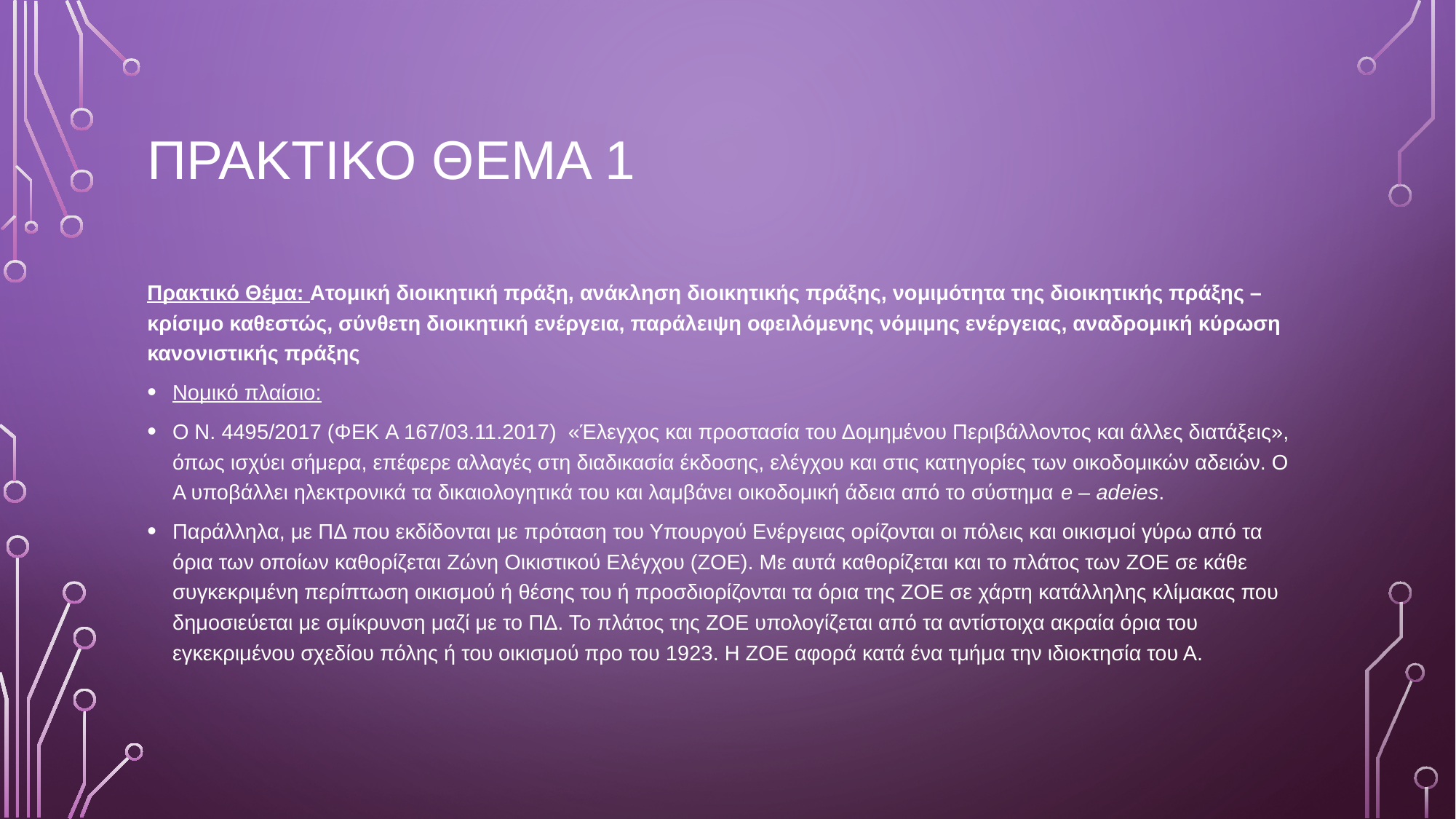

# ΠΡΑΚΤΙΚΟ ΘΕΜΑ 1
Πρακτικό Θέμα: Ατομική διοικητική πράξη, ανάκληση διοικητικής πράξης, νομιμότητα της διοικητικής πράξης – κρίσιμο καθεστώς, σύνθετη διοικητική ενέργεια, παράλειψη οφειλόμενης νόμιμης ενέργειας, αναδρομική κύρωση κανονιστικής πράξης
Νομικό πλαίσιο:
Ο Ν. 4495/2017 (ΦΕΚ Α 167/03.11.2017)  «Έλεγχος και προστασία του Δομημένου Περιβάλλοντος και άλλες διατάξεις», όπως ισχύει σήμερα, επέφερε αλλαγές στη διαδικασία έκδοσης, ελέγχου και στις κατηγορίες των οικοδομικών αδειών. Ο Α υποβάλλει ηλεκτρονικά τα δικαιολογητικά του και λαμβάνει οικοδομική άδεια από το σύστημα e – adeies.
Παράλληλα, με ΠΔ που εκδίδονται με πρόταση του Υπουργού Ενέργειας ορίζονται οι πόλεις και οικισμοί γύρω από τα όρια των οποίων καθορίζεται Ζώνη Οικιστικού Ελέγχου (ΖΟΕ). Με αυτά καθορίζεται και το πλάτος των ΖΟΕ σε κάθε συγκεκριμένη περίπτωση οικισμού ή θέσης του ή προσδιορίζονται τα όρια της ΖΟΕ σε χάρτη κατάλληλης κλίμακας που δημοσιεύεται με σμίκρυνση μαζί με το ΠΔ. Το πλάτος της ΖΟΕ υπολογίζεται από τα αντίστοιχα ακραία όρια του εγκεκριμένου σχεδίου πόλης ή του οικισμού προ του 1923. Η ΖΟΕ αφορά κατά ένα τμήμα την ιδιοκτησία του Α.